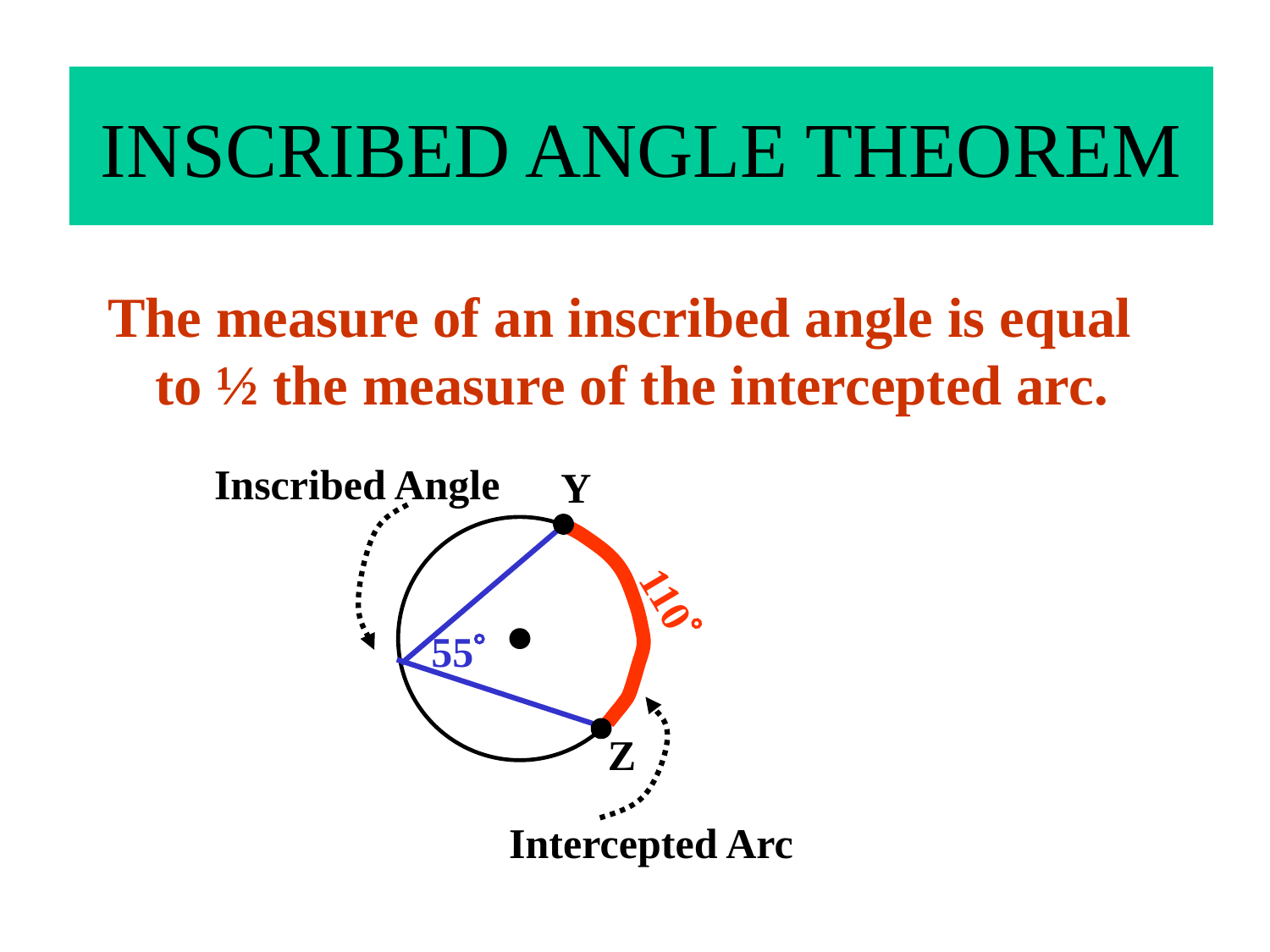

INSCRIBED ANGLE THEOREM
Thrm 9-7. The measure of an inscribed angle is equal to ½ the measure of the intercepted arc.
The measure of an inscribed angle is equal to ½ the measure of the intercepted arc.

Inscribed Angle
Y

110°
55°

Z

Intercepted Arc